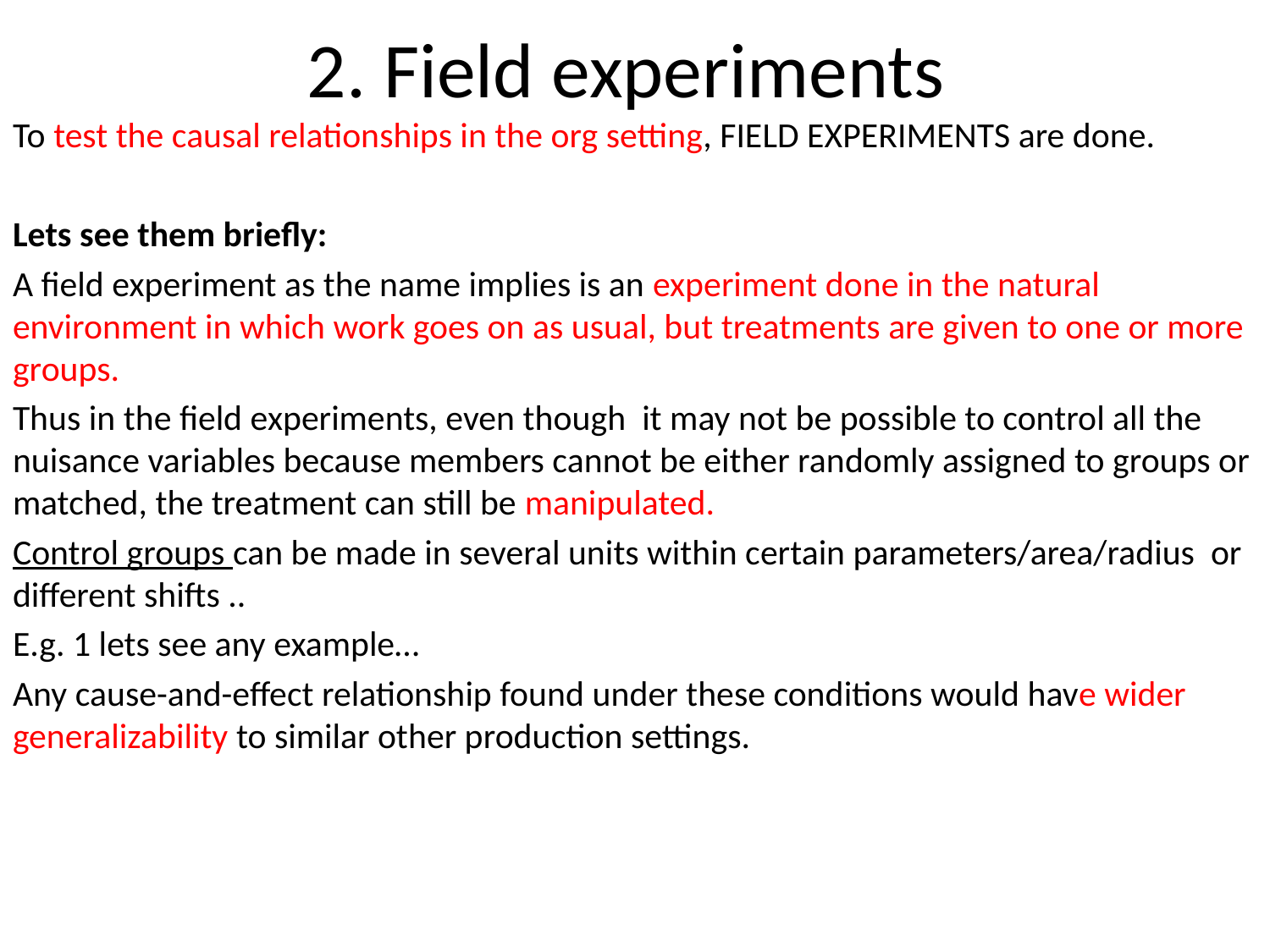

# 2. Field experiments
To test the causal relationships in the org setting, FIELD EXPERIMENTS are done.

Lets see them briefly:
A field experiment as the name implies is an experiment done in the natural environment in which work goes on as usual, but treatments are given to one or more groups.
Thus in the field experiments, even though  it may not be possible to control all the nuisance variables because members cannot be either randomly assigned to groups or matched, the treatment can still be manipulated.
Control groups can be made in several units within certain parameters/area/radius  or different shifts ..
E.g. 1 lets see any example…
Any cause-and-effect relationship found under these conditions would have wider generalizability to similar other production settings.